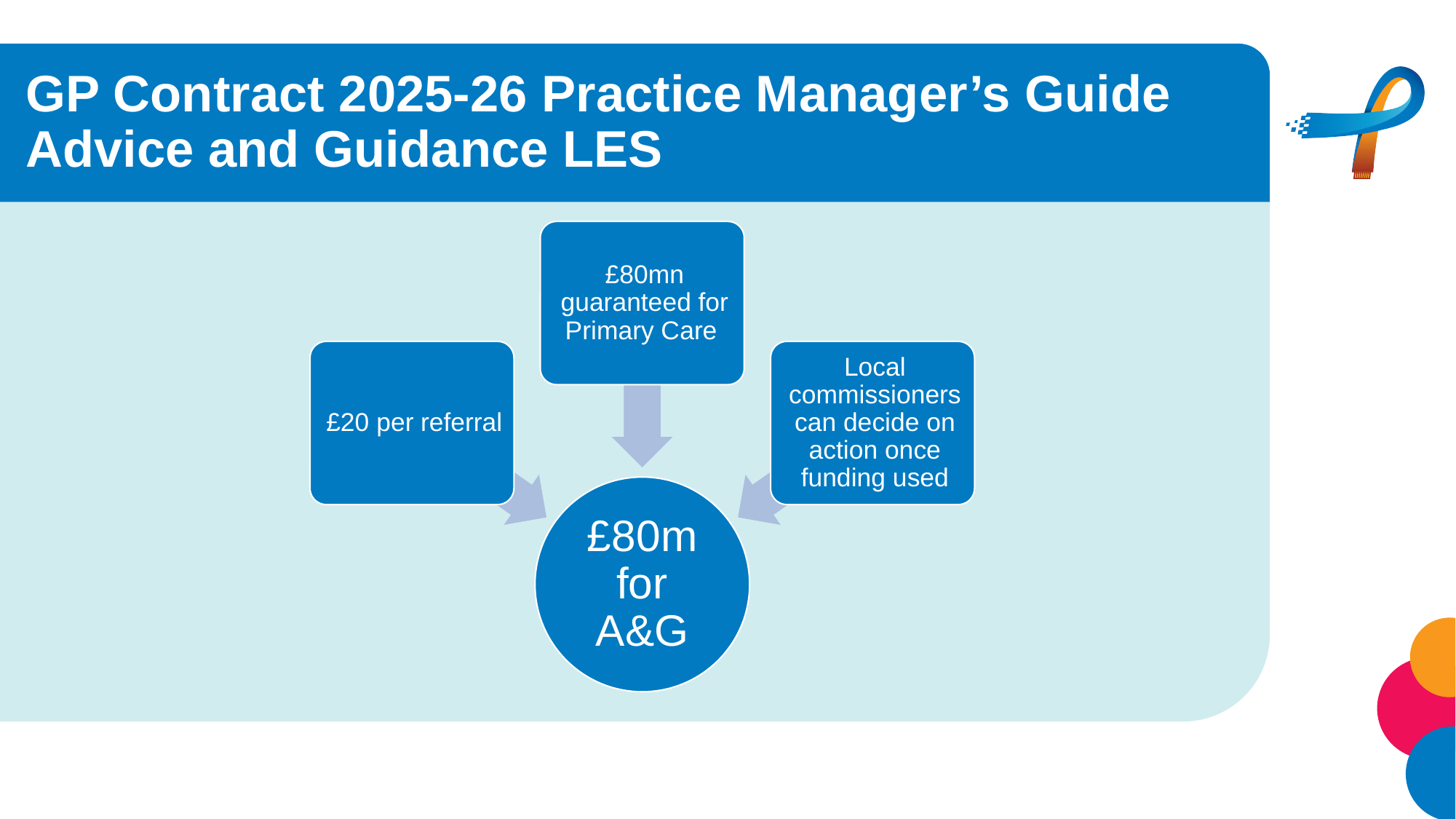

# GP Contract 2025-26 Practice Manager’s Guide Advice and Guidance LES

£80m for A&G
£20 per referral
£80mn guaranteed for Primary Care
Local commissioners can decide on action once funding used